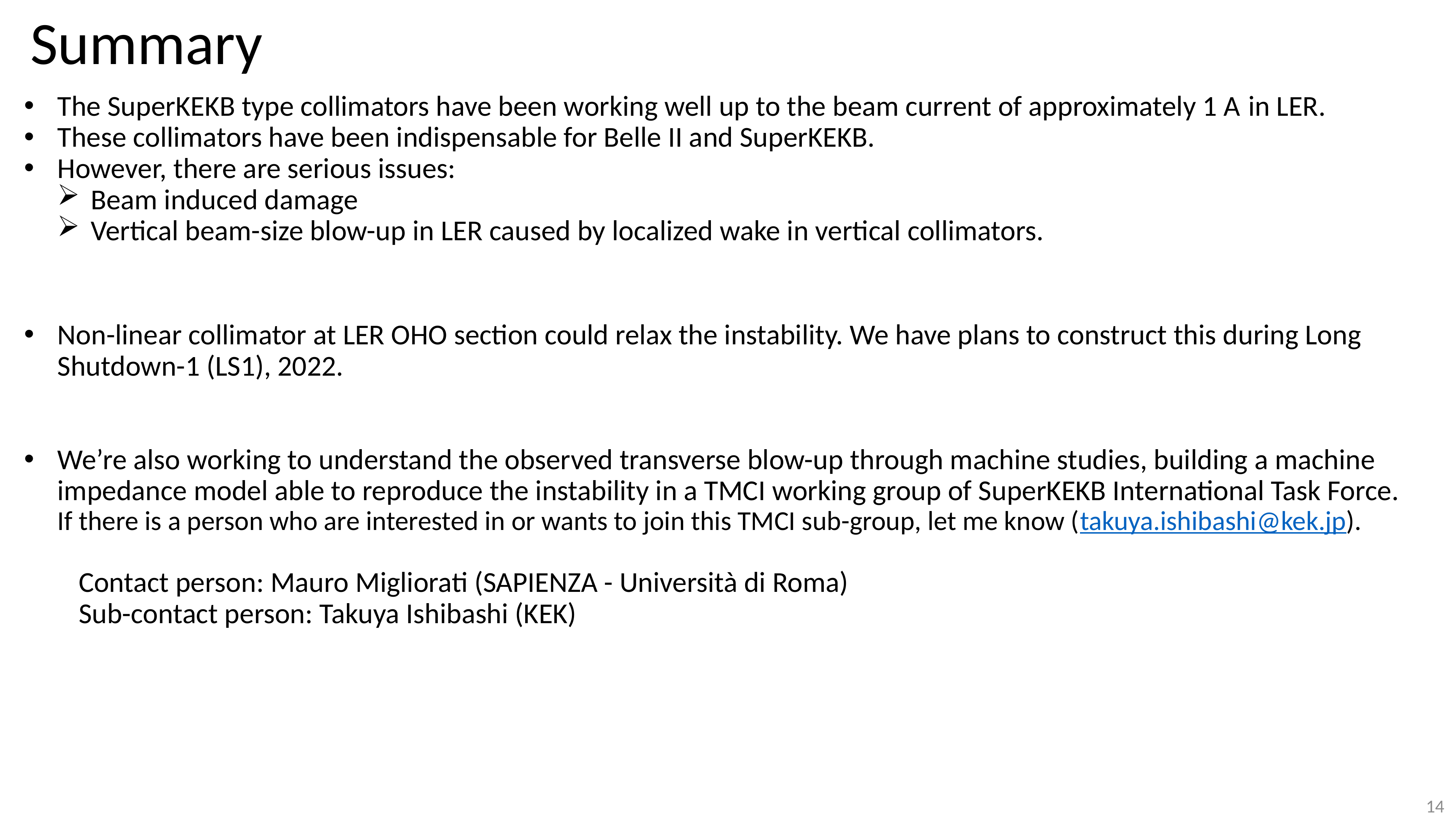

# Summary
The SuperKEKB type collimators have been working well up to the beam current of approximately 1 A in LER.
These collimators have been indispensable for Belle II and SuperKEKB.
However, there are serious issues:
Beam induced damage
Vertical beam-size blow-up in LER caused by localized wake in vertical collimators.

Non-linear collimator at LER OHO section could relax the instability. We have plans to construct this during Long Shutdown-1 (LS1), 2022.

We’re also working to understand the observed transverse blow-up through machine studies, building a machine impedance model able to reproduce the instability in a TMCI working group of SuperKEKB International Task Force. If there is a person who are interested in or wants to join this TMCI sub-group, let me know (takuya.ishibashi@kek.jp).

	Contact person: Mauro Migliorati (SAPIENZA - Università di Roma)
	Sub-contact person: Takuya Ishibashi (KEK)

14